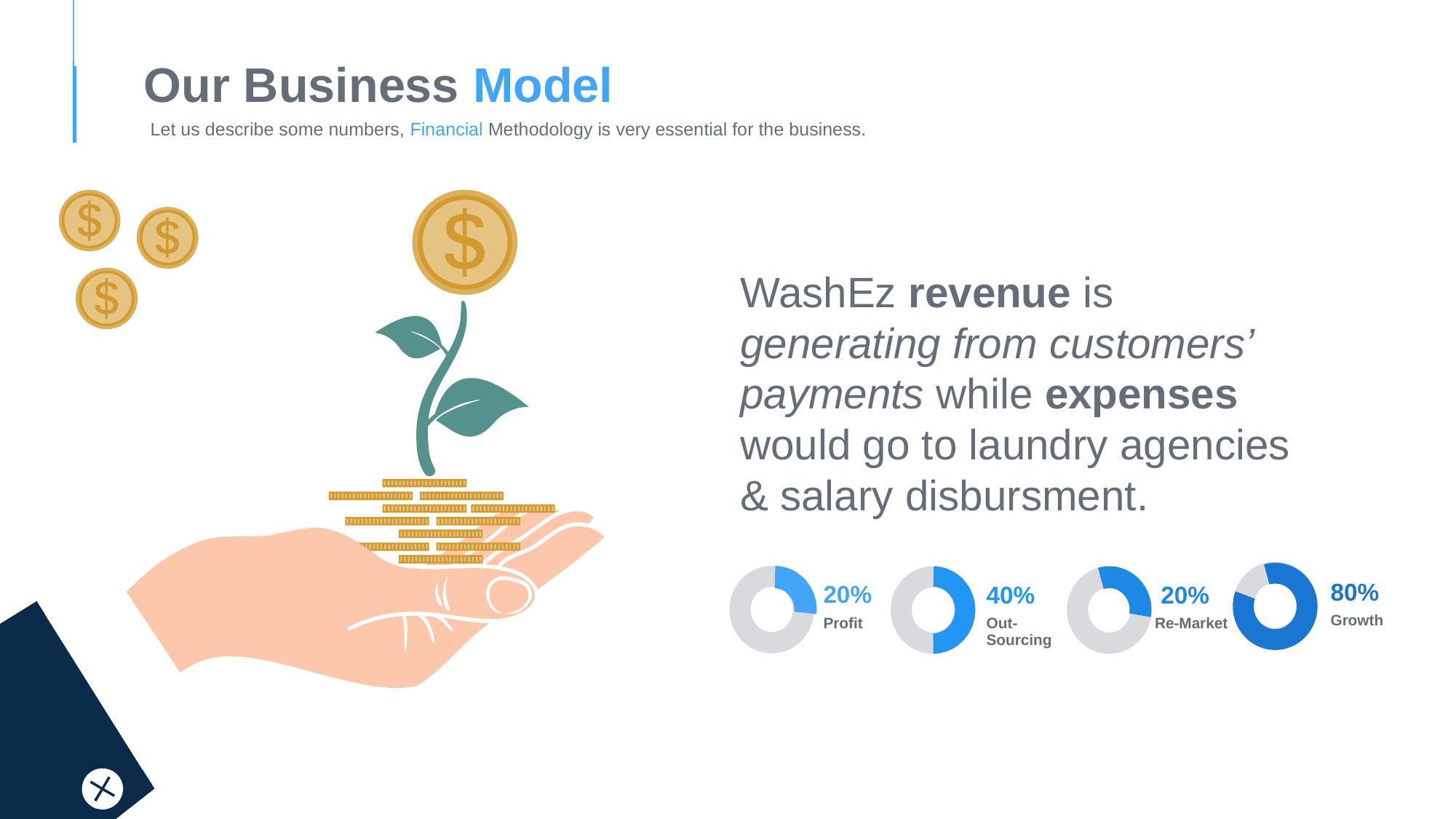

Our Business Model
Let us describe some numbers, Financial Methodology is very essential for the business.

WashEz revenue is generating from customers’ payments while expenses would go to laundry agencies & salary disbursment.

80%
20%
40%
20%
Growth
Profit
Re-Market
Out-Sourcing